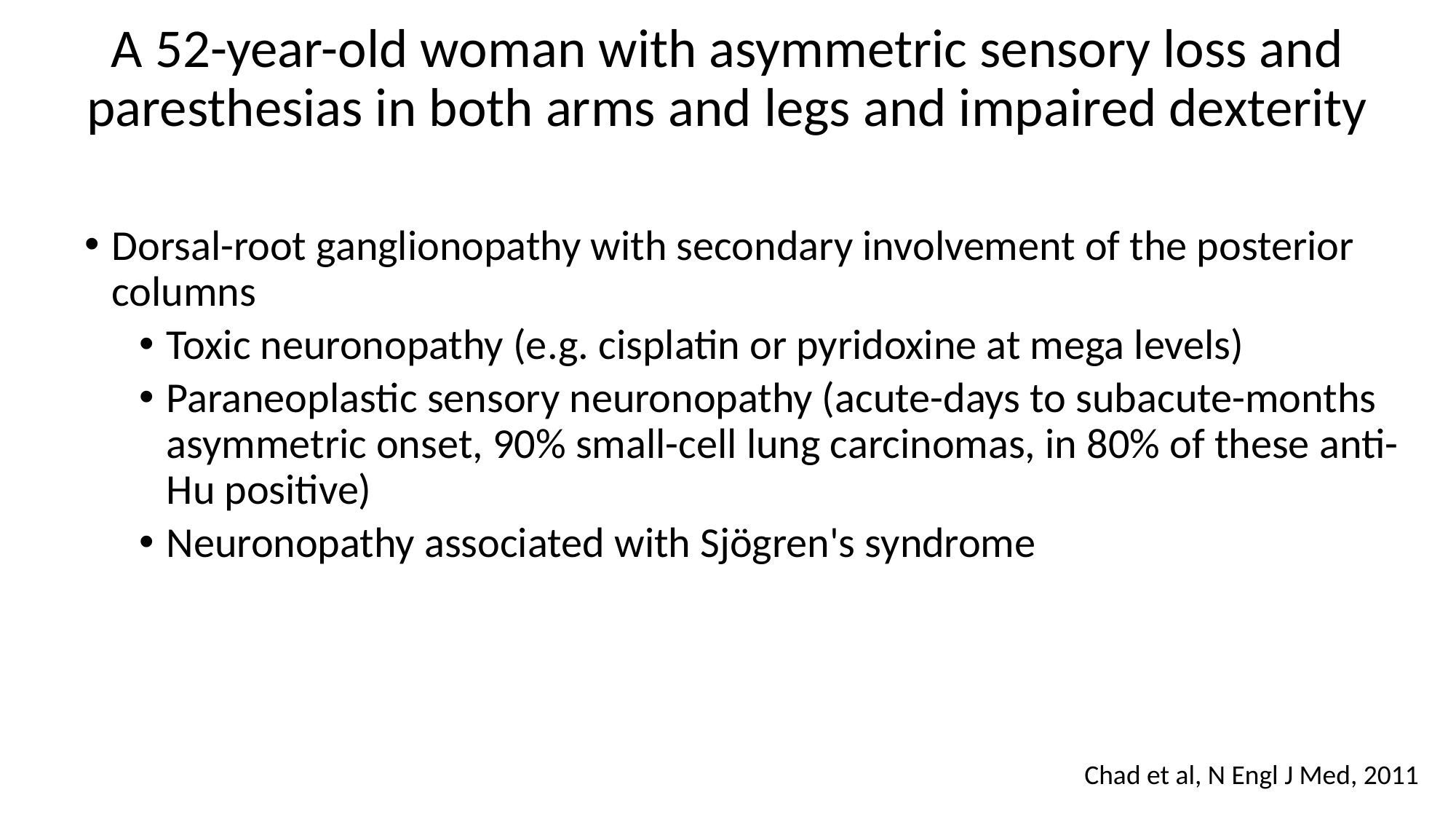

# A 52-year-old woman with asymmetric sensory loss and paresthesias in both arms and legs and impaired dexterity
Dorsal-root ganglionopathy with secondary involvement of the posterior columns
Toxic neuronopathy (e.g. cisplatin or pyridoxine at mega levels)
Paraneoplastic sensory neuronopathy (acute-days to subacute-months asymmetric onset, 90% small-cell lung carcinomas, in 80% of these anti-Hu positive)
Neuronopathy associated with Sjögren's syndrome
Chad et al, N Engl J Med, 2011